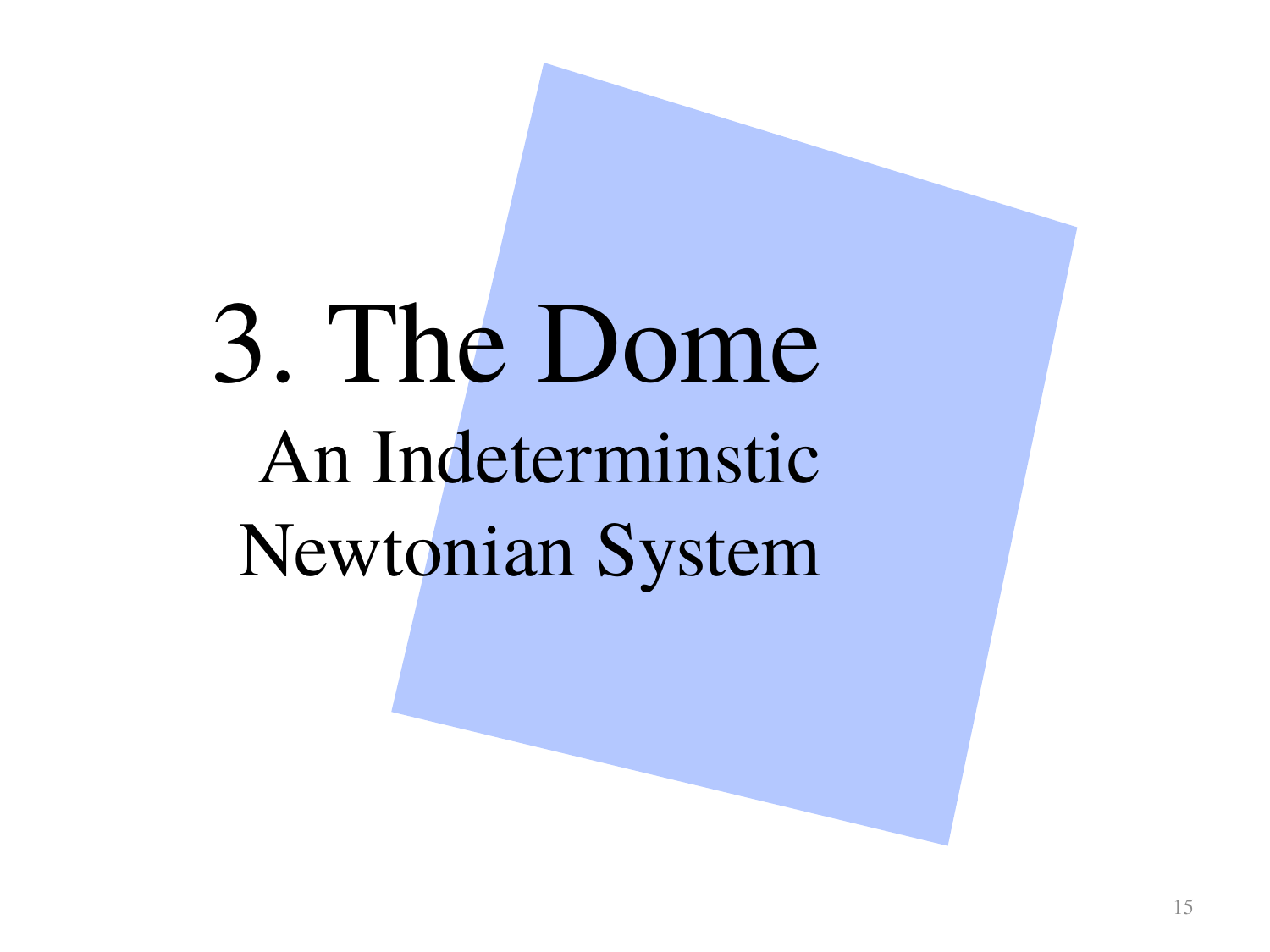

# 3. The Dome An Indeterminstic Newtonian System
15